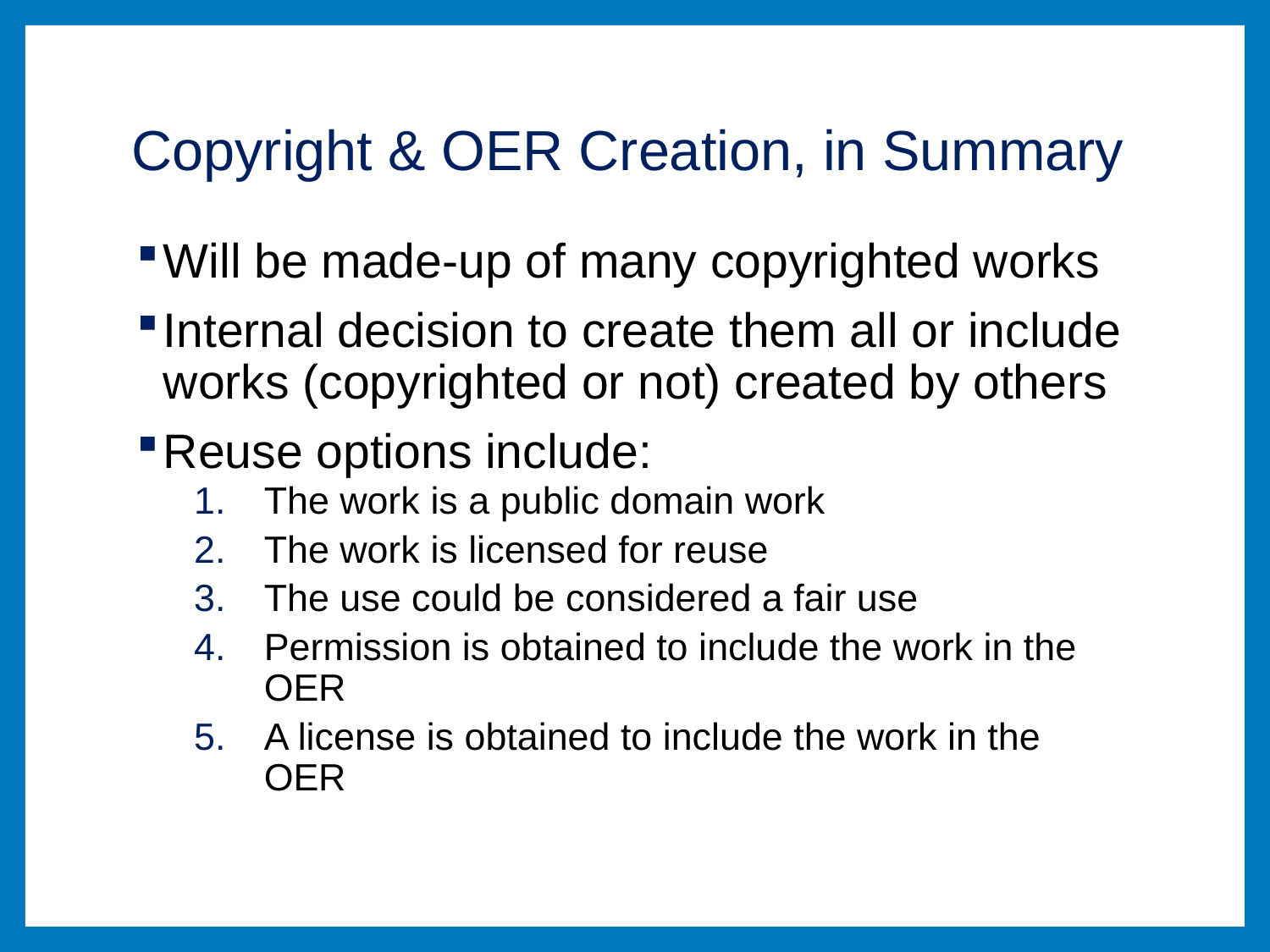

# Copyright & OER Creation, in Summary
Will be made-up of many copyrighted works
Internal decision to create them all or include works (copyrighted or not) created by others
Reuse options include:
The work is a public domain work
The work is licensed for reuse
The use could be considered a fair use
Permission is obtained to include the work in the OER
A license is obtained to include the work in the OER